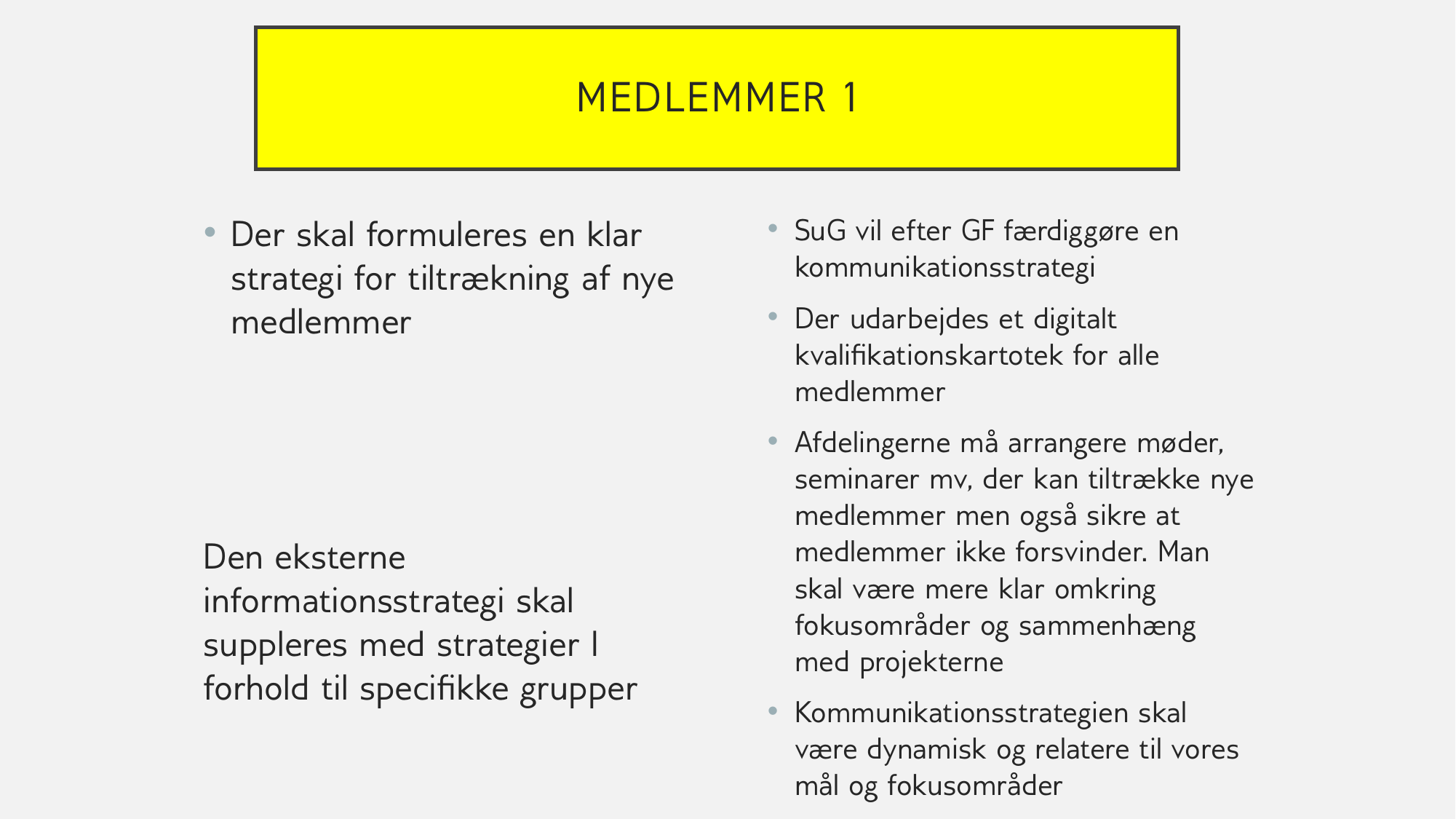

# MEDLEMMER 1
Der skal formuleres en klar strategi for tiltrækning af nye medlemmer

Den eksterne informationsstrategi skal suppleres med strategier I forhold til specifikke grupper
SuG vil efter GF færdiggøre en kommunikationsstrategi
Der udarbejdes et digitalt kvalifikationskartotek for alle medlemmer
Afdelingerne må arrangere møder, seminarer mv, der kan tiltrække nye medlemmer men også sikre at medlemmer ikke forsvinder. Man skal være mere klar omkring fokusområder og sammenhæng med projekterne
Kommunikationsstrategien skal være dynamisk og relatere til vores mål og fokusområder